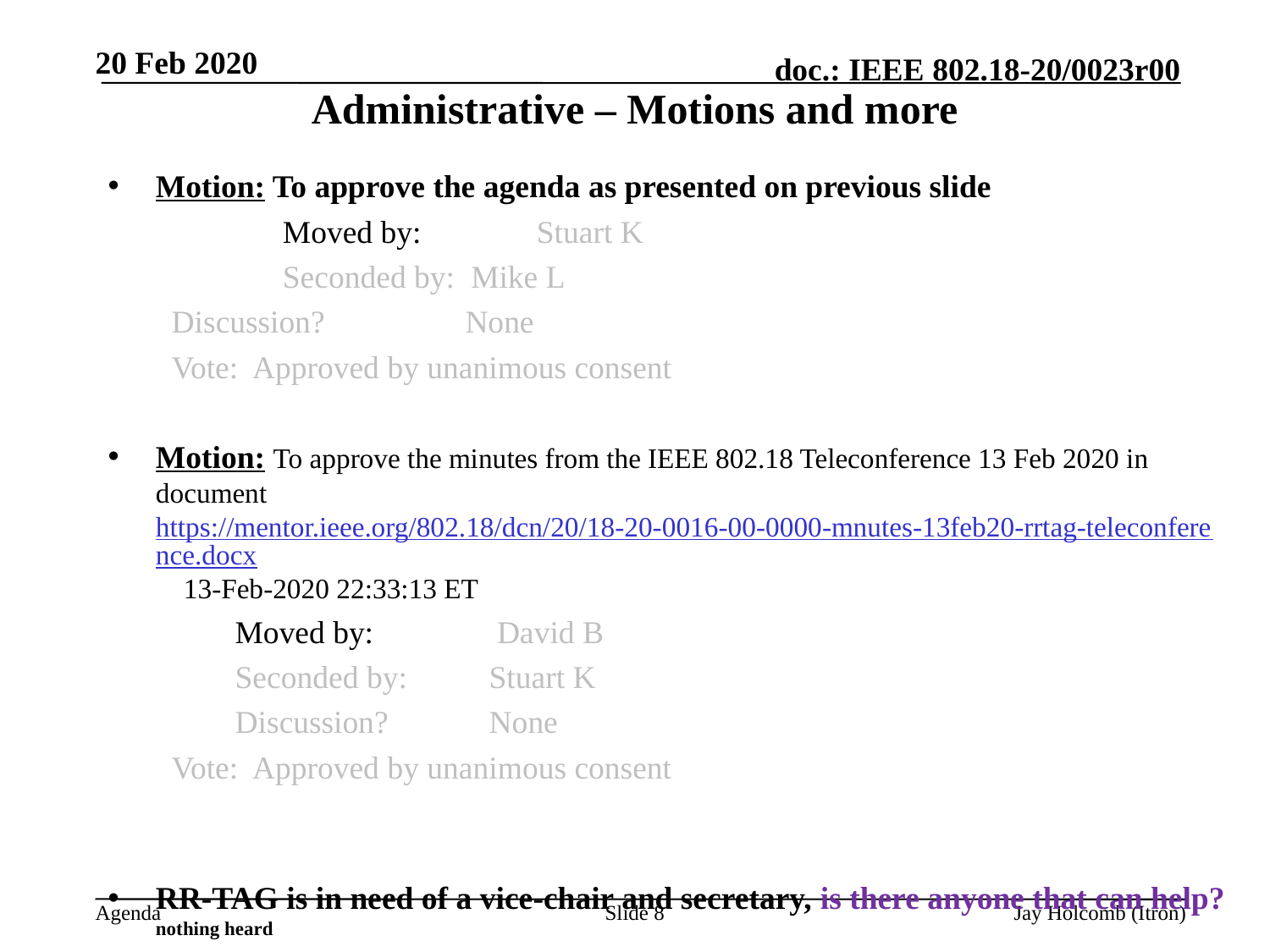

20 Feb 2020
# Administrative – Motions and more

Motion: To approve the agenda as presented on previous slide
		Moved by: 	Stuart K
		Seconded by:  Mike L
Discussion?  	None
Vote:  Approved by unanimous consent

Motion: To approve the minutes from the IEEE 802.18 Teleconference 13 Feb 2020 in document  https://mentor.ieee.org/802.18/dcn/20/18-20-0016-00-0000-mnutes-13feb20-rrtag-teleconference.docx    13-Feb-2020 22:33:13 ET
	Moved by:  	 David B
	Seconded by:	Stuart K
	Discussion?  	None
Vote:  Approved by unanimous consent

RR-TAG is in need of a vice-chair and secretary, is there anyone that can help? nothing heard

Slide 8
Jay Holcomb (Itron)